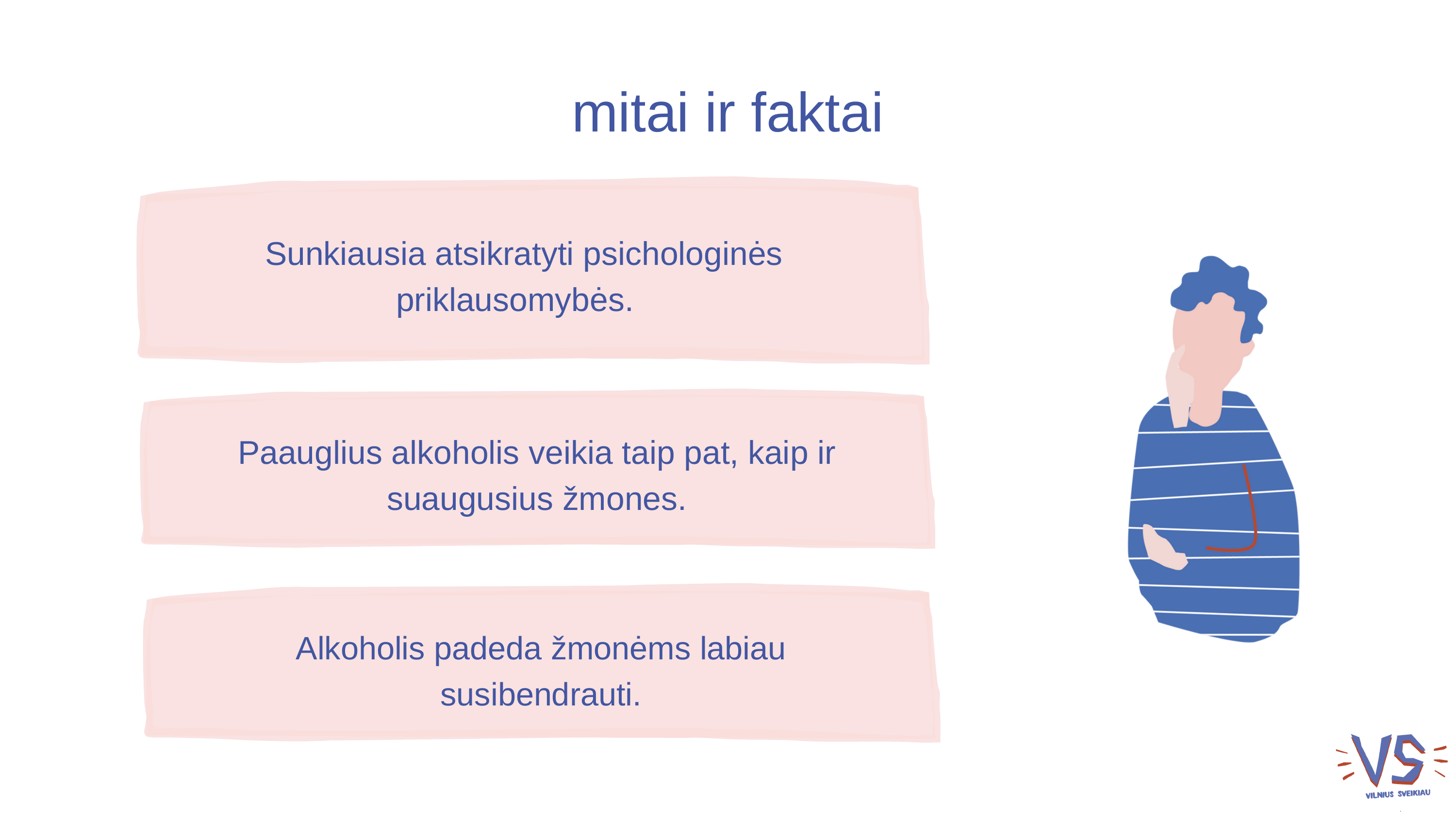

mitai ir faktai

Sunkiausia atsikratyti psichologinės priklausomybės.

Paauglius alkoholis veikia taip pat, kaip ir suaugusius žmones.

Alkoholis padeda žmonėms labiau susibendrauti.